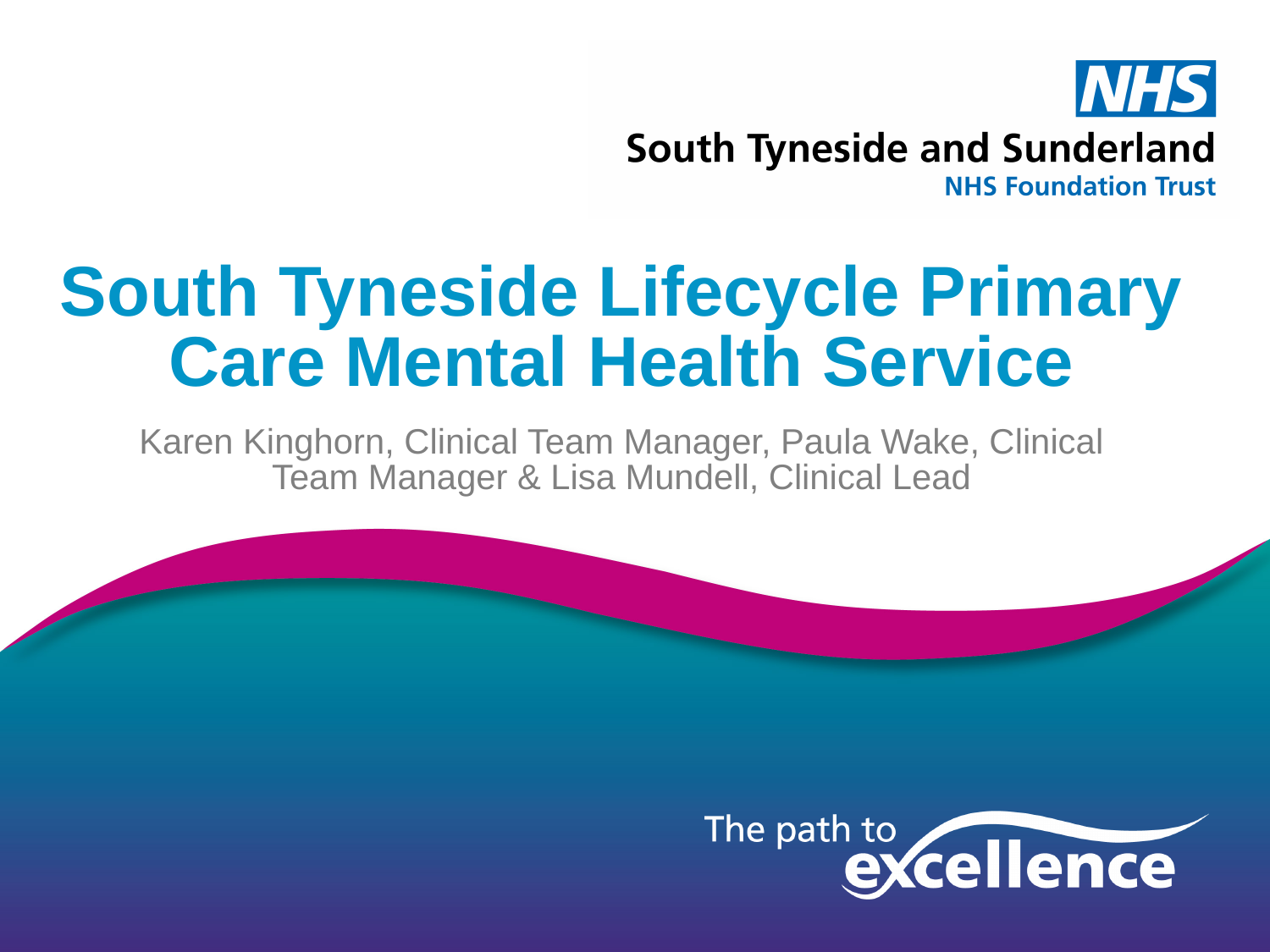

# South Tyneside Lifecycle Primary Care Mental Health Service
Karen Kinghorn, Clinical Team Manager, Paula Wake, Clinical Team Manager & Lisa Mundell, Clinical Lead